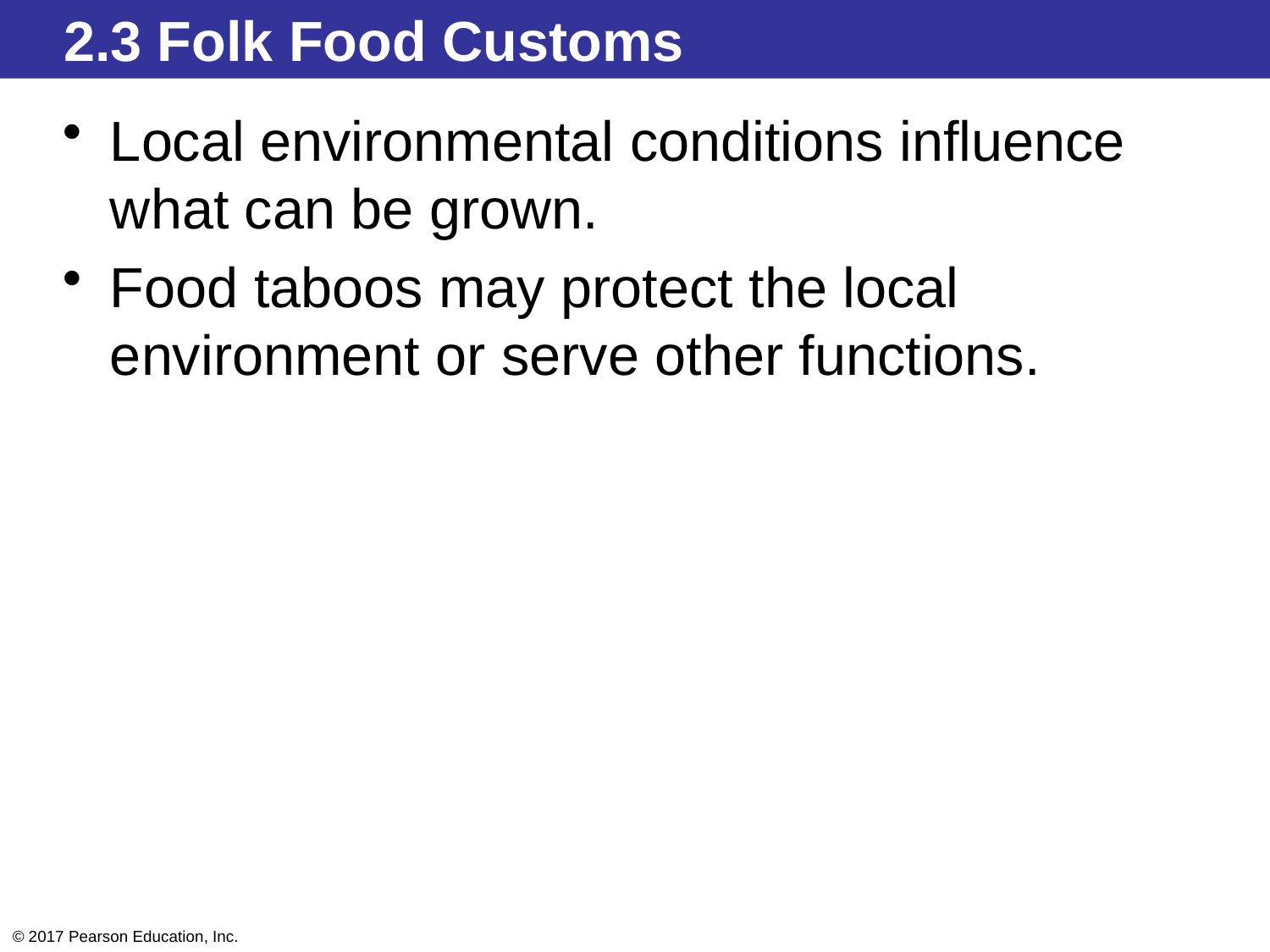

2.3 Folk Food Customs
Local environmental conditions influence what can be grown.
Food taboos may protect the local environment or serve other functions.